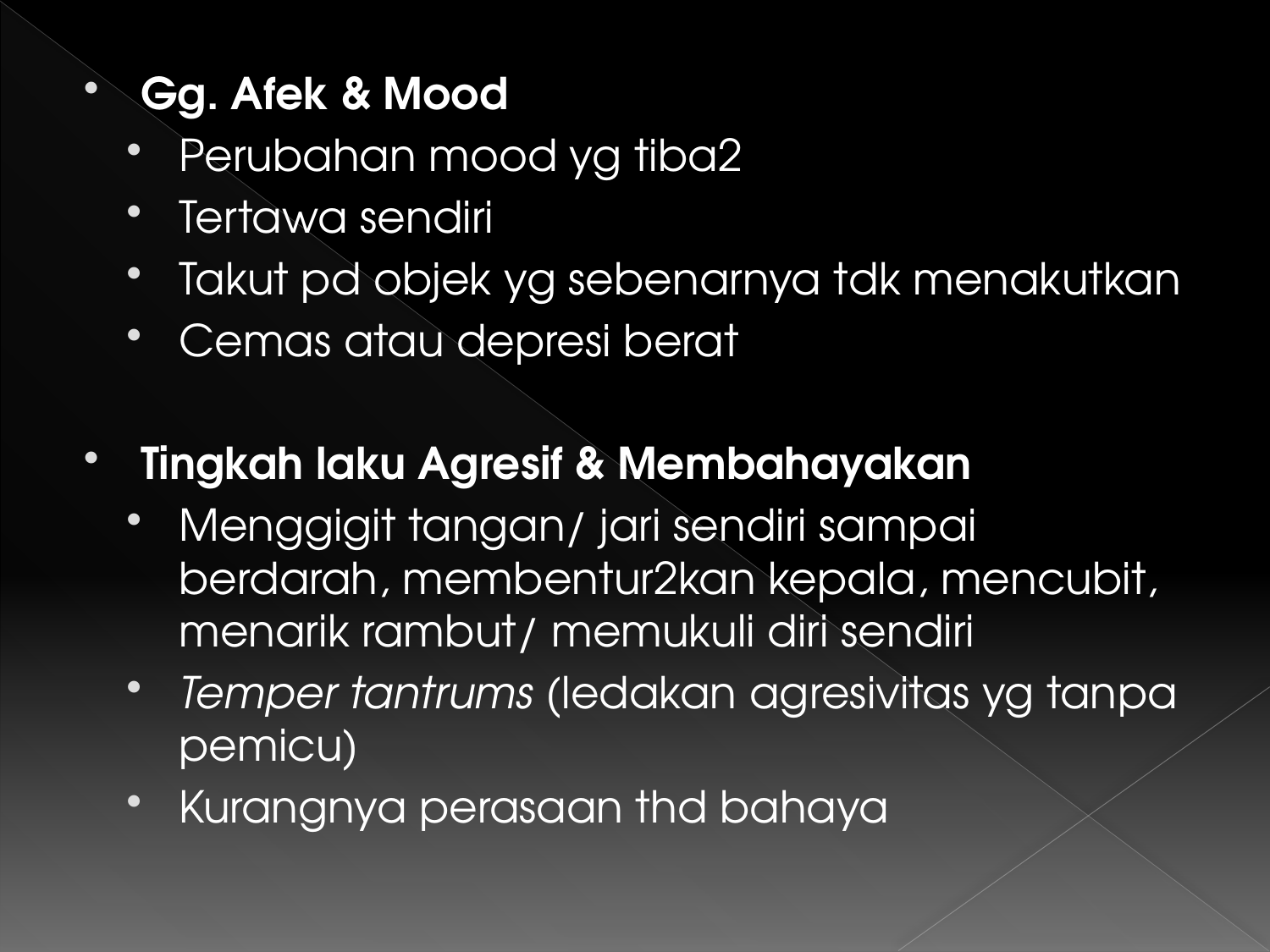

Gg. Afek & Mood
Perubahan mood yg tiba2
Tertawa sendiri
Takut pd objek yg sebenarnya tdk menakutkan
Cemas atau depresi berat

Tingkah laku Agresif & Membahayakan
Menggigit tangan/ jari sendiri sampai berdarah, membentur2kan kepala, mencubit, menarik rambut/ memukuli diri sendiri
Temper tantrums (ledakan agresivitas yg tanpa pemicu)
Kurangnya perasaan thd bahaya